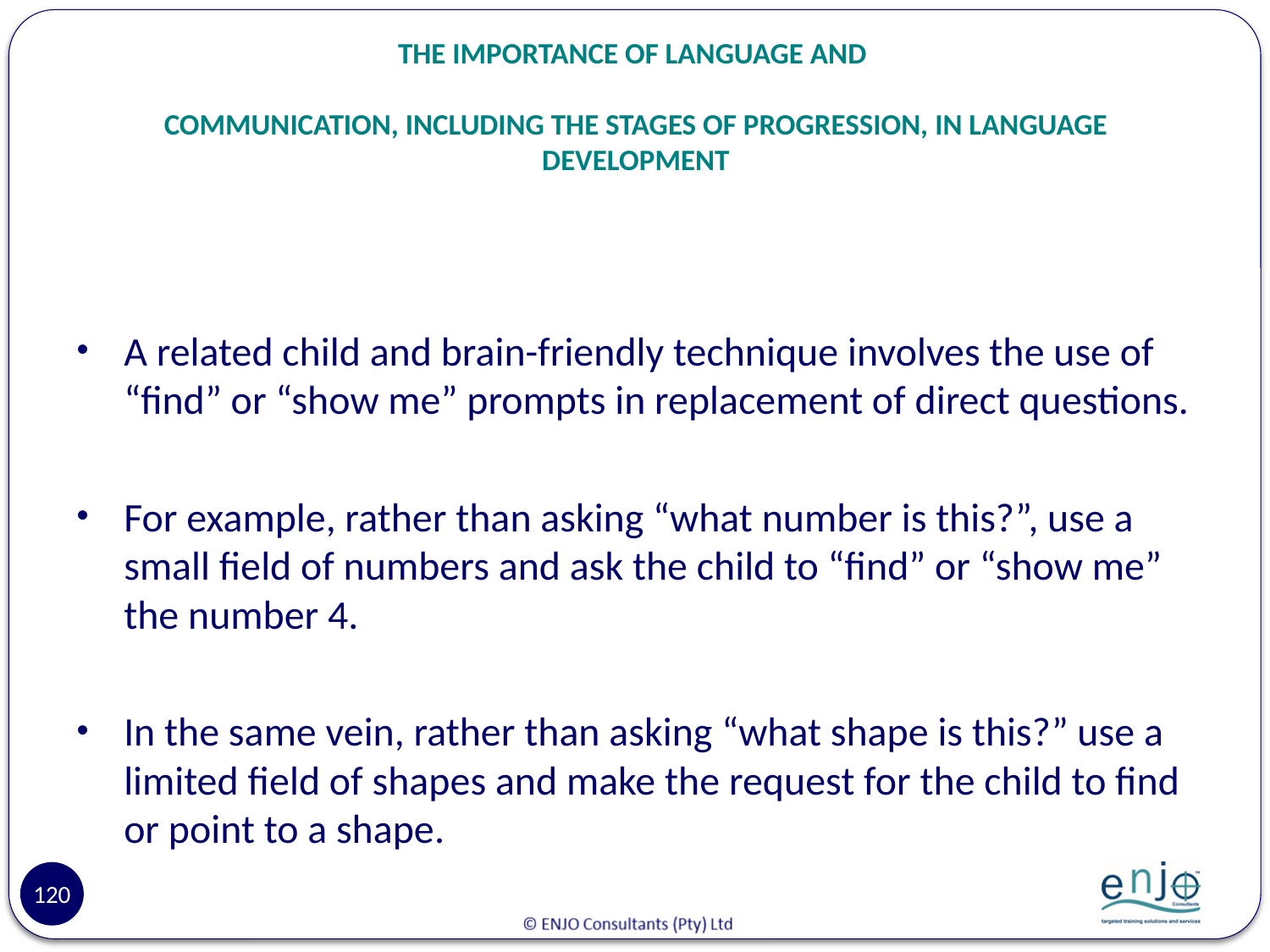

# THE IMPORTANCE OF LANGUAGE AND COMMUNICATION, INCLUDING THE STAGES OF PROGRESSION, IN LANGUAGE DEVELOPMENT
A related child and brain-friendly technique involves the use of “find” or “show me” prompts in replacement of direct questions.

For example, rather than asking “what number is this?”, use a small field of numbers and ask the child to “find” or “show me” the number 4.

In the same vein, rather than asking “what shape is this?” use a limited field of shapes and make the request for the child to find or point to a shape.

120